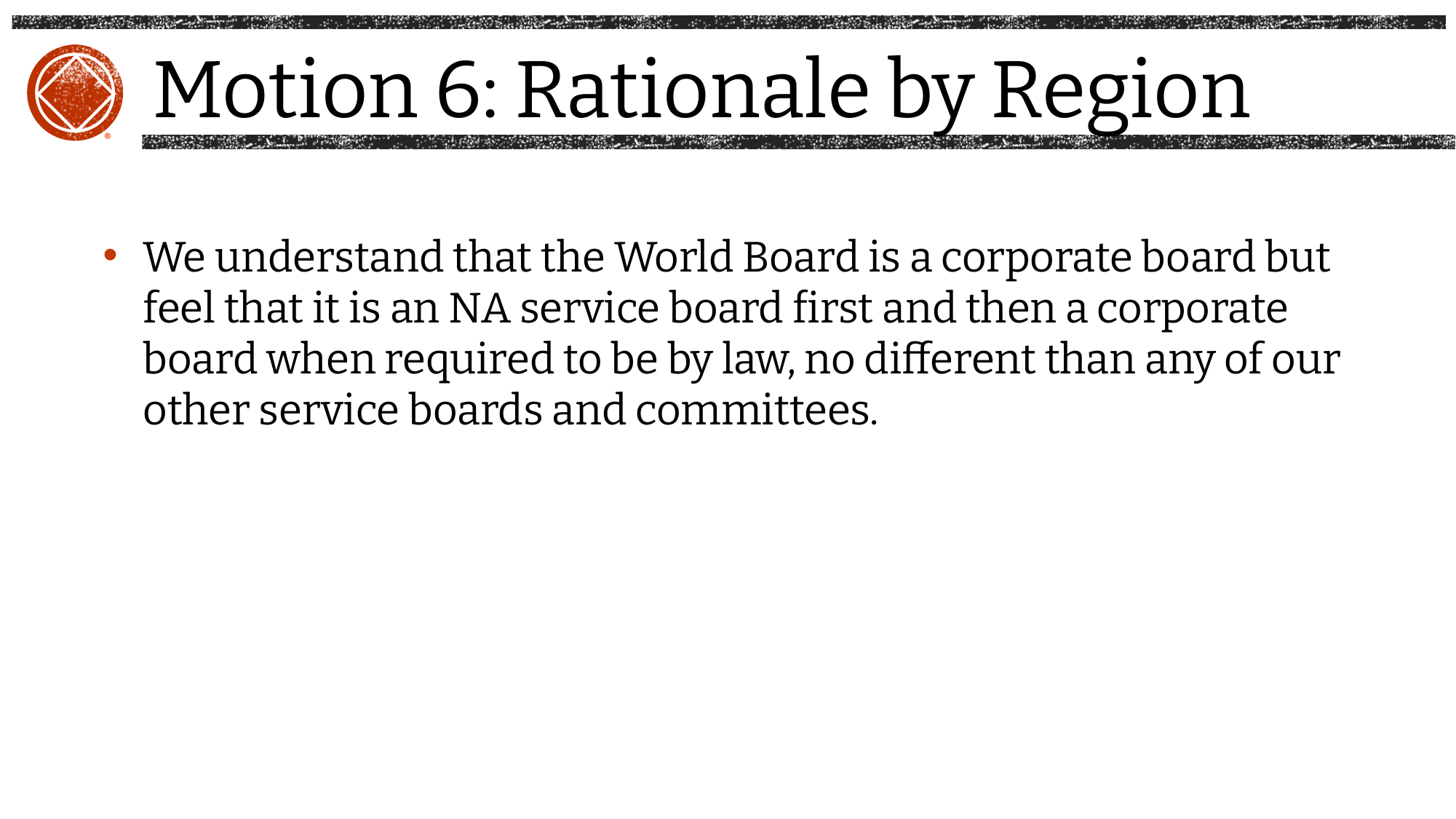

# Motion 6: Rationale by Region

®

We understand that the World Board is a corporate board but feel that it is an NA service board first and then a corporate board when required to be by law, no different than any of our other service boards and committees.